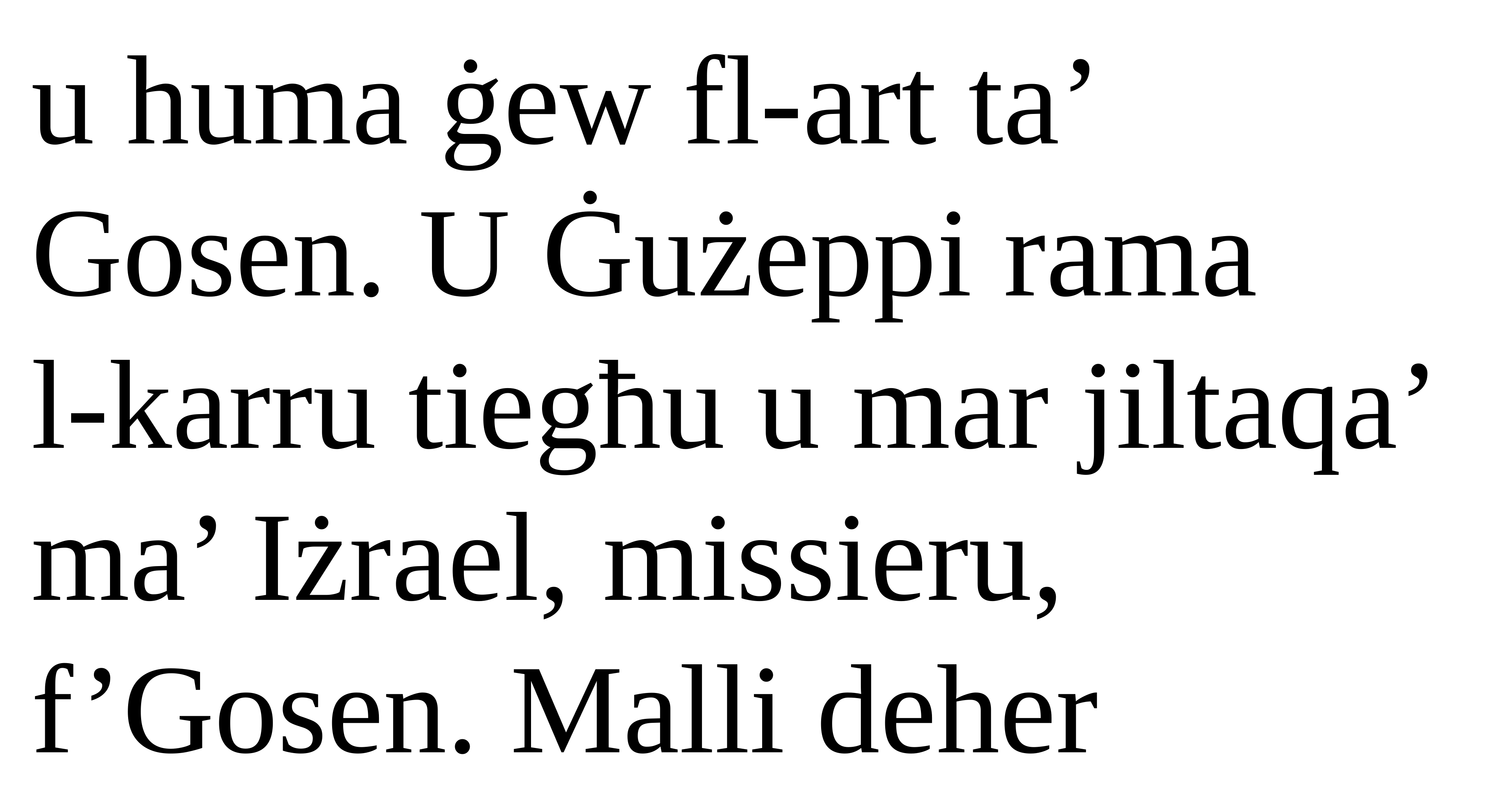

u huma ġew fl-art ta’ Gosen. U Ġużeppi rama
l-karru tiegħu u mar jiltaqa’ ma’ Iżrael, missieru, f’Gosen. Malli deher